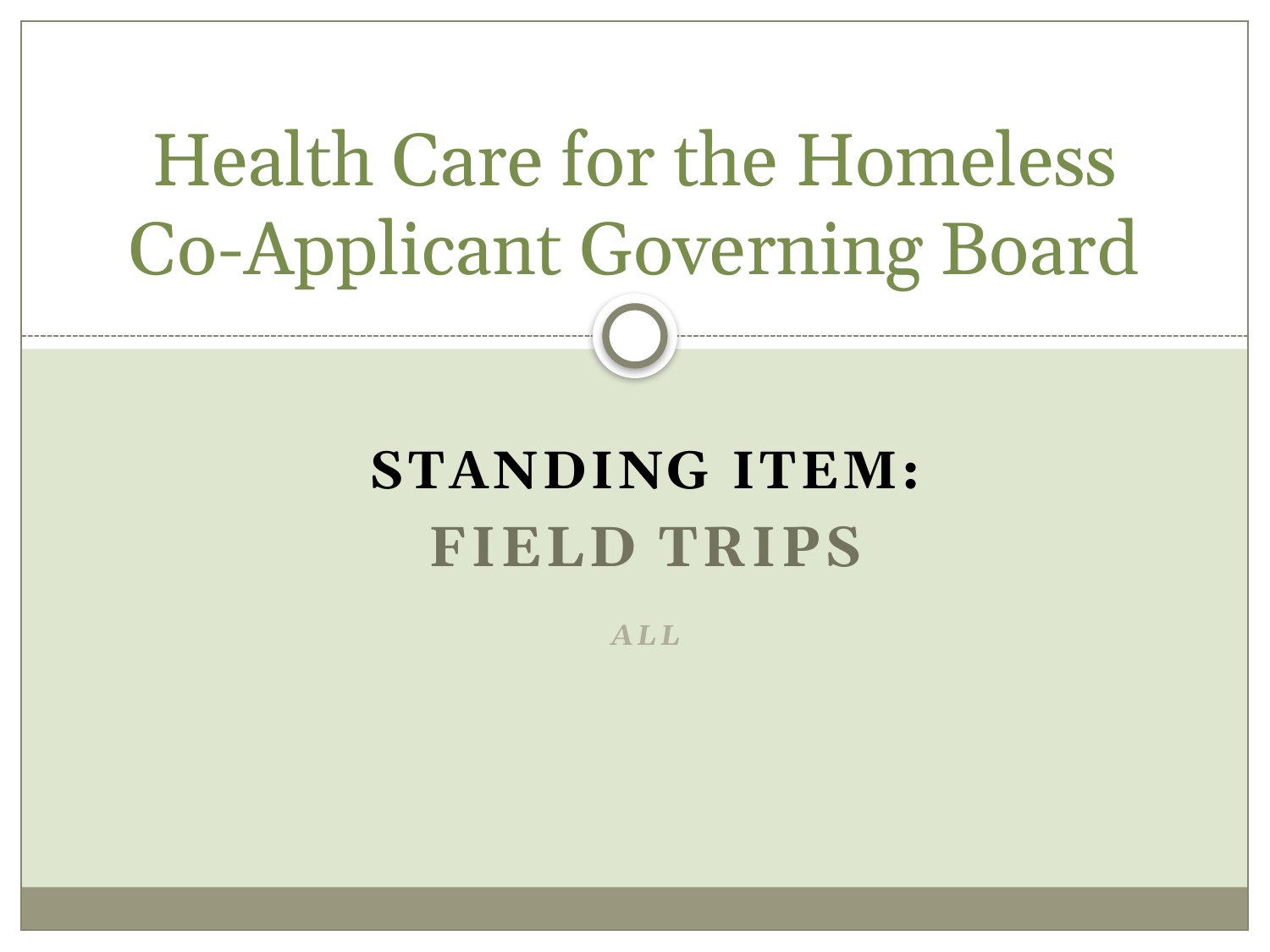

# Health Care for the Homeless Co-Applicant Governing Board

Standing ITEM:
Field Trips
all